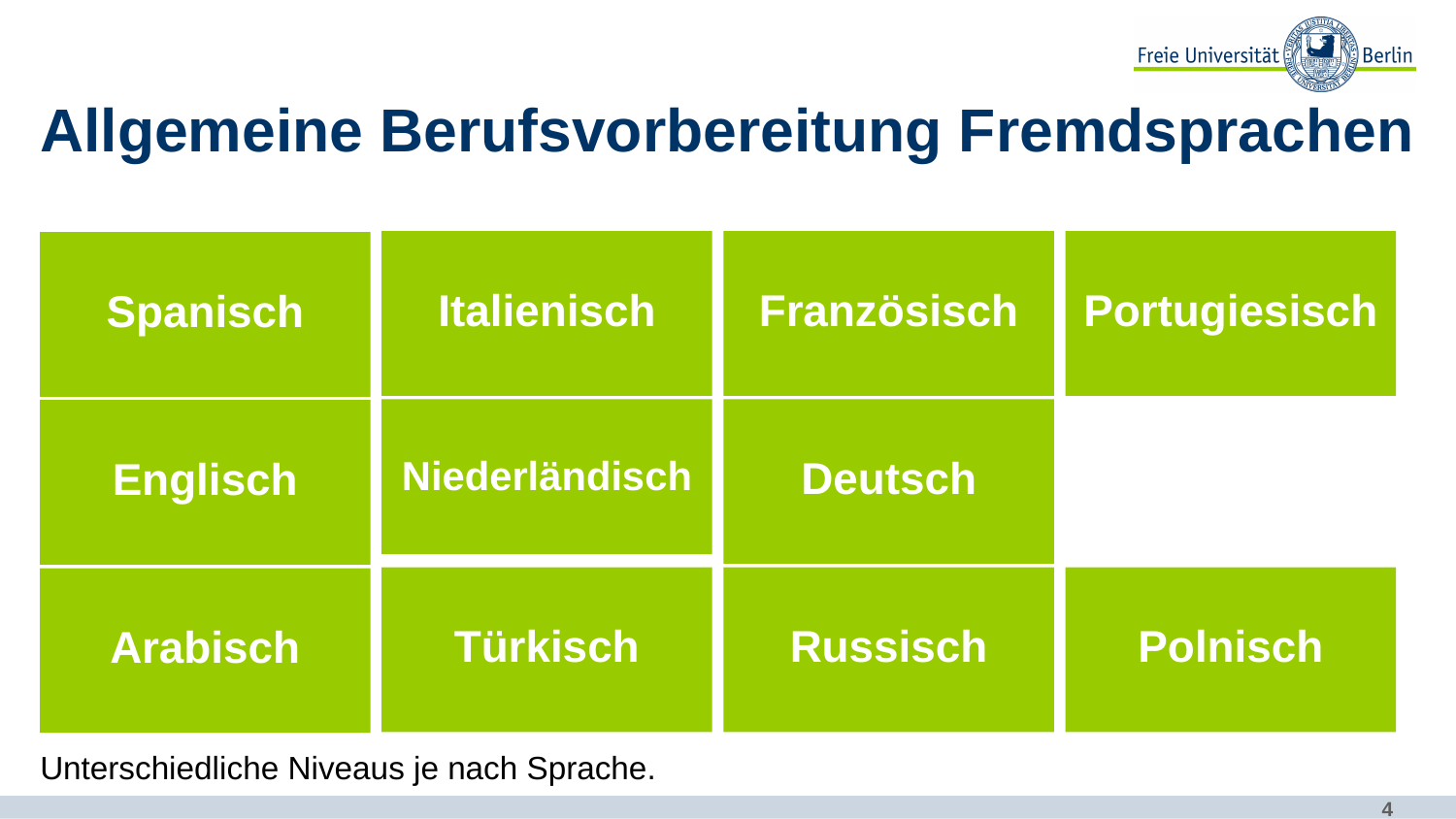

# Allgemeine Berufsvorbereitung Fremdsprachen

Italienisch

Französisch

Portugiesisch

Spanisch

Niederländisch

Deutsch

Englisch

Russisch

Türkisch

Polnisch

Arabisch

Unterschiedliche Niveaus je nach Sprache.